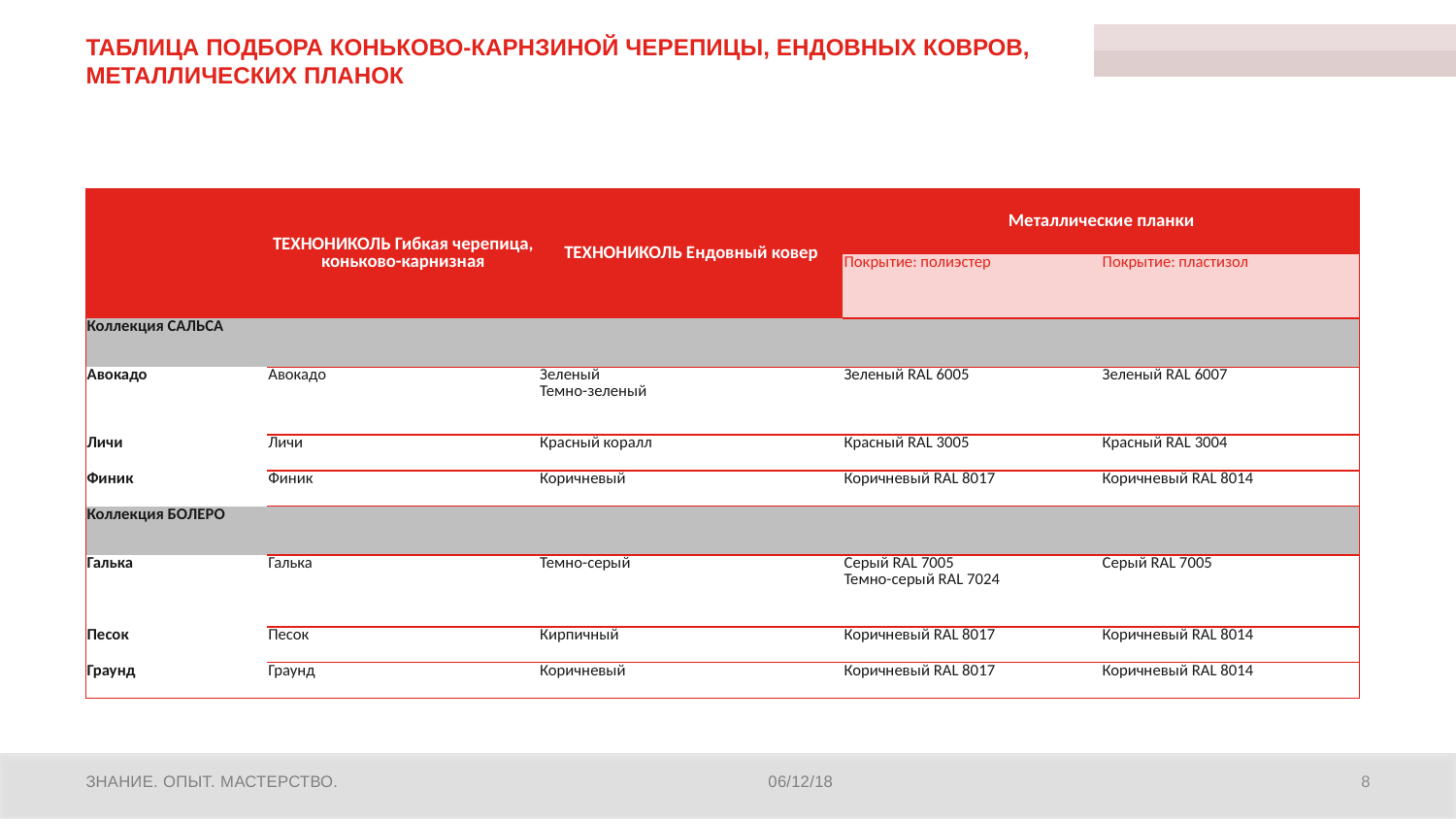

# Таблица подбора коньково-карнзиной черепицы, ендовных ковров, металлических планок
|  | ТЕХНОНИКОЛЬ Гибкая черепица, коньково-карнизная | ТЕХНОНИКОЛЬ Ендовный ковер | Металлические планки |  |
| --- | --- | --- | --- | --- |
|  |  |  | Покрытие: полиэстер | Покрытие: пластизол |
| Коллекция САЛЬСА |  |  |  |  |
| Авокадо | Авокадо | Зеленый Темно-зеленый | Зеленый RAL 6005 | Зеленый RAL 6007 |
| Личи | Личи | Красный коралл | Красный RAL 3005 | Красный RAL 3004 |
| Финик | Финик | Коричневый | Коричневый RAL 8017 | Коричневый RAL 8014 |
| Коллекция БОЛЕРО |  |  |  |  |
| Галька | Галька | Темно-серый | Серый RAL 7005 Темно-серый RAL 7024 | Серый RAL 7005 |
| Песок | Песок | Кирпичный | Коричневый RAL 8017 | Коричневый RAL 8014 |
| Граунд | Граунд | Коричневый | Коричневый RAL 8017 | Коричневый RAL 8014 |
Знание. Опыт. Мастерство.
06/12/18
8